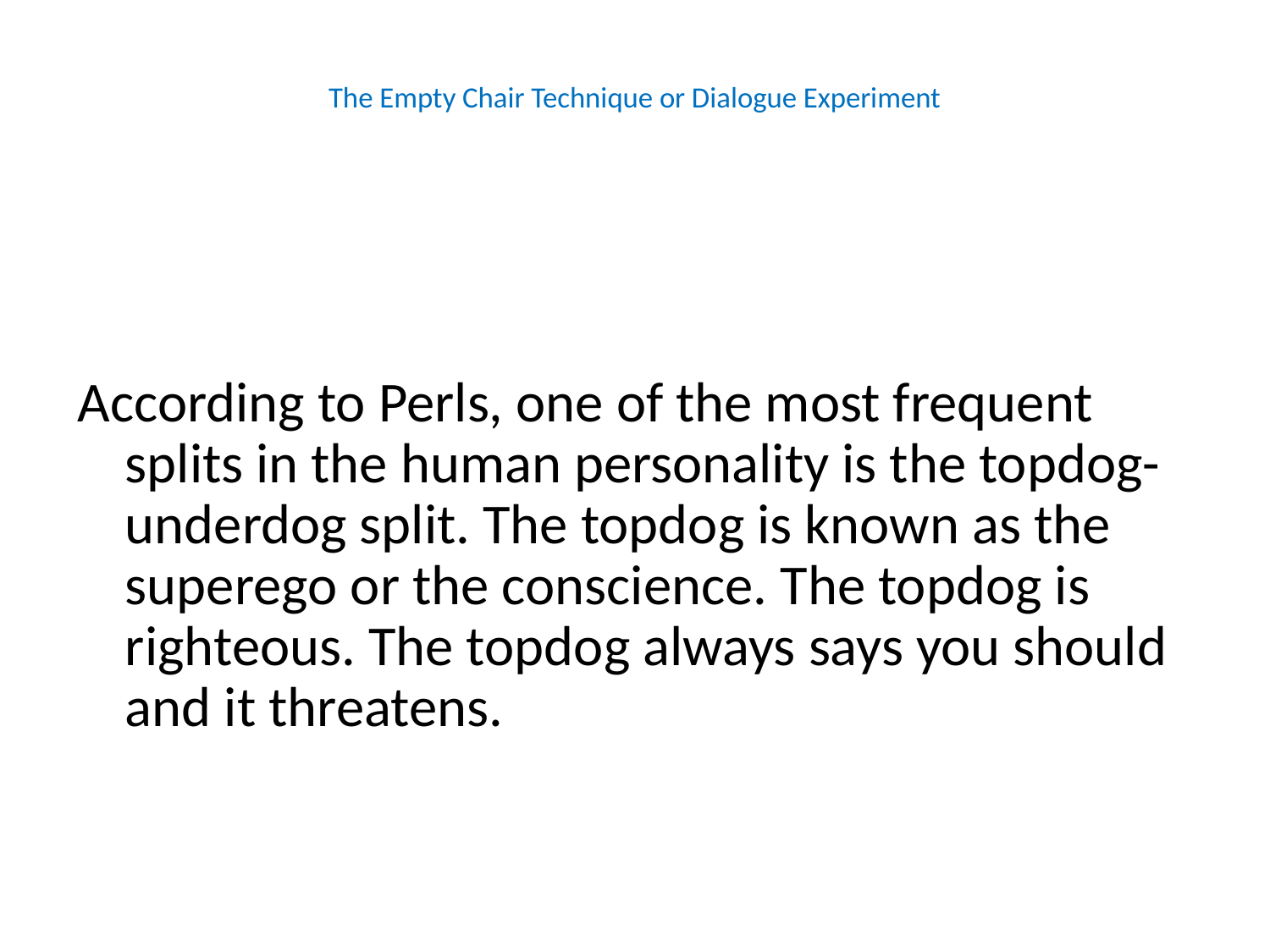

# The Empty Chair Technique or Dialogue Experiment

According to Perls, one of the most frequent splits in the human personality is the topdog-underdog split. The topdog is known as the superego or the conscience. The topdog is righteous. The topdog always says you should and it threatens.